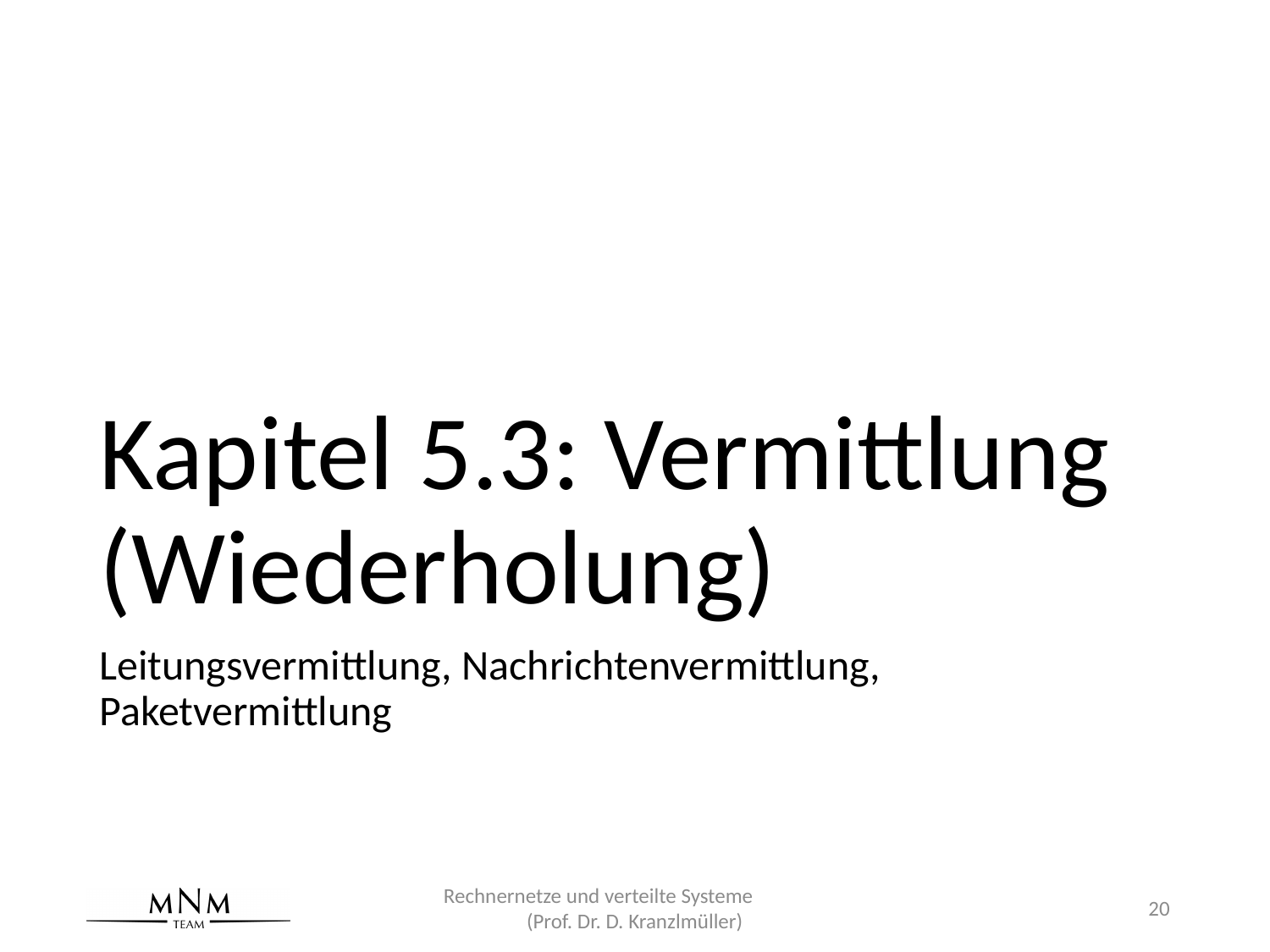

# Kapitel 5.3: Vermittlung (Wiederholung)
Leitungsvermittlung, Nachrichtenvermittlung, Paketvermittlung
Rechnernetze und verteilte Systeme                (Prof. Dr. D. Kranzlmüller)
20